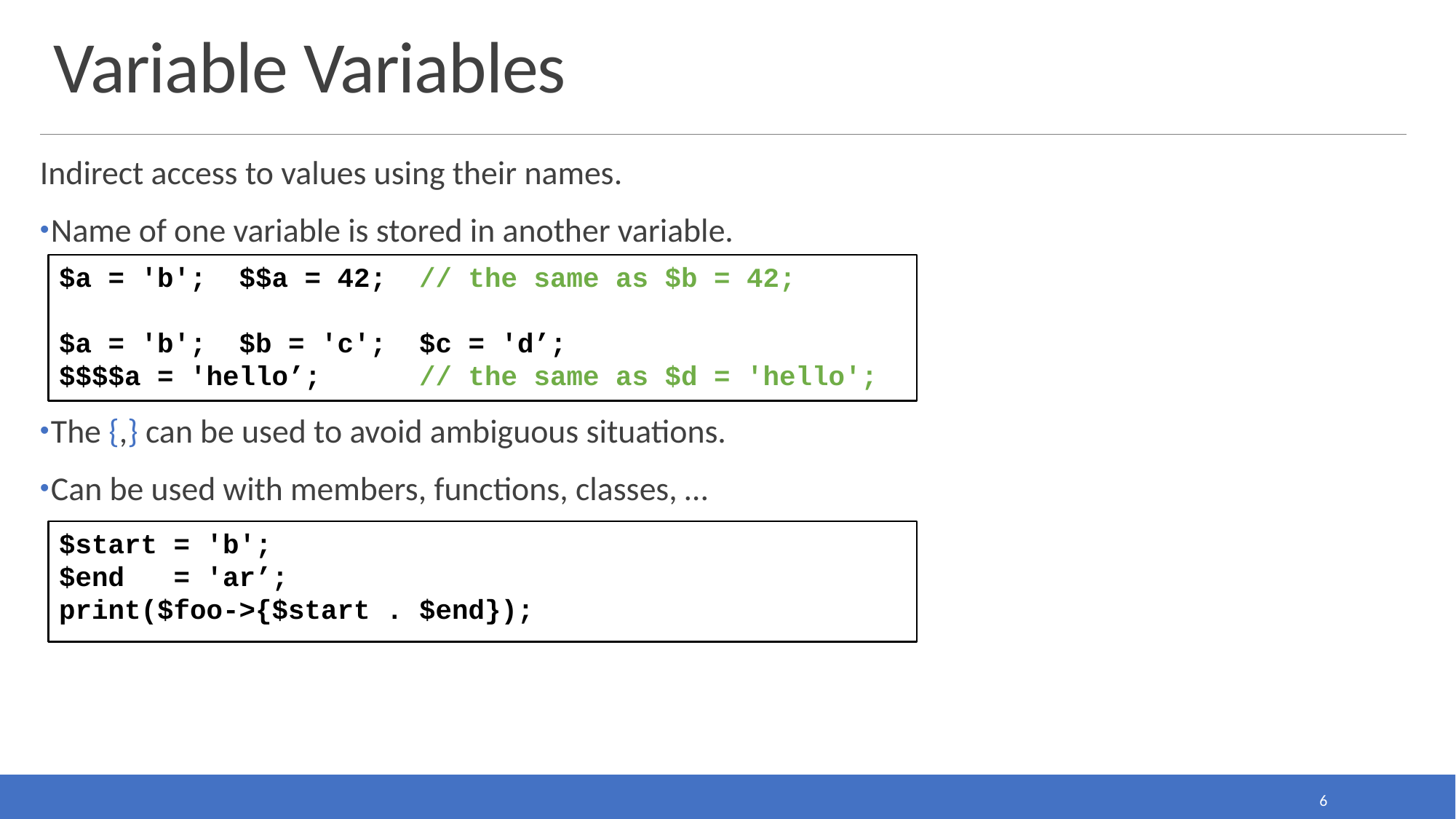

# Variable Variables
Indirect access to values using their names.
Name of one variable is stored in another variable.
The {,} can be used to avoid ambiguous situations.
Can be used with members, functions, classes, …

$a = 'b';  $$a = 42;  // the same as $b = 42;
$a = 'b';  $b = 'c';  $c = 'd’;
$$$$a = 'hello’;      // the same as $d = 'hello';
$start = 'b';
$end   = 'ar’;
print($foo->{$start . $end});
6